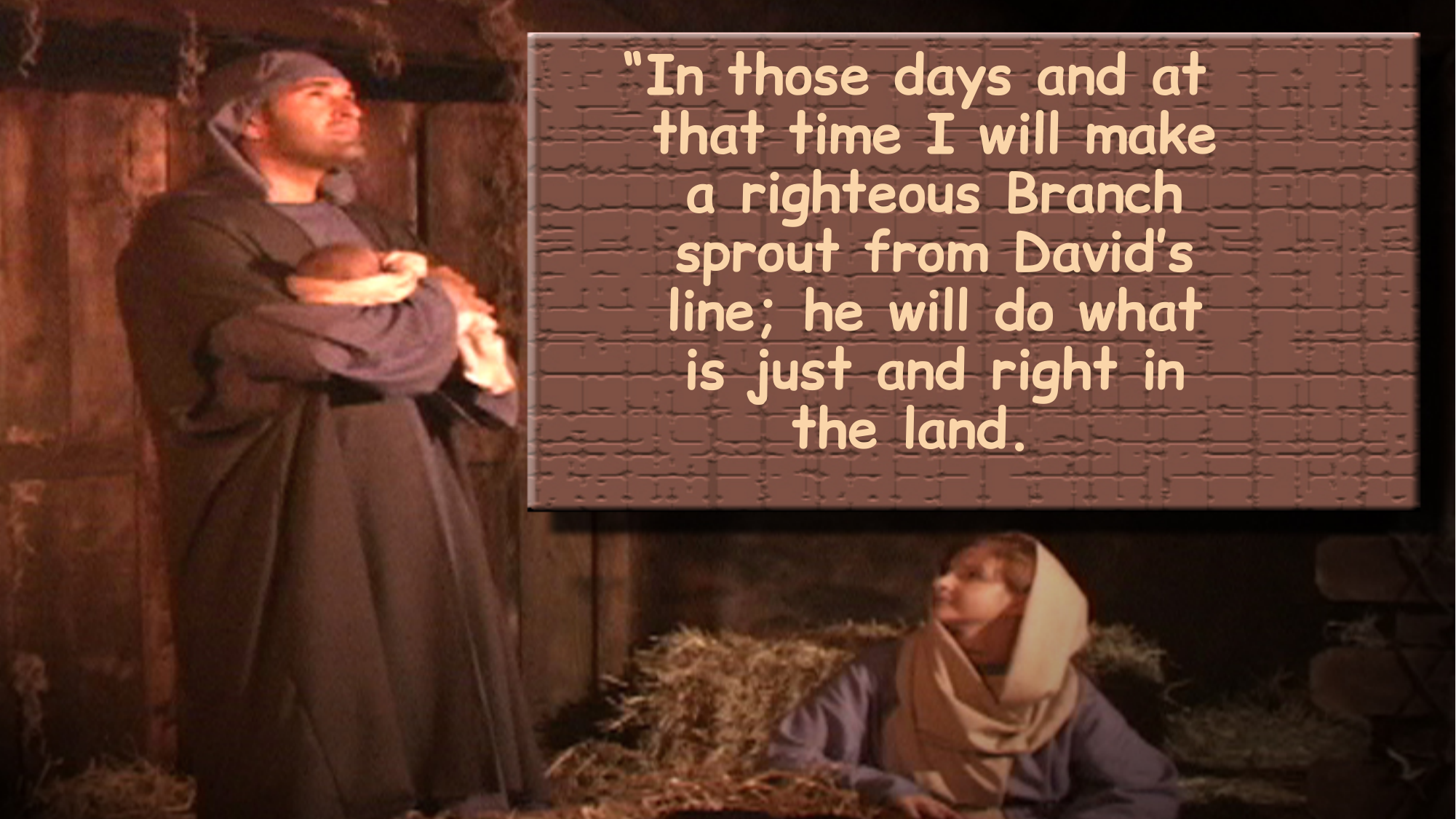

“In those days and at that time I will make a righteous Branch sprout from David’s line; he will do what is just and right in the land.